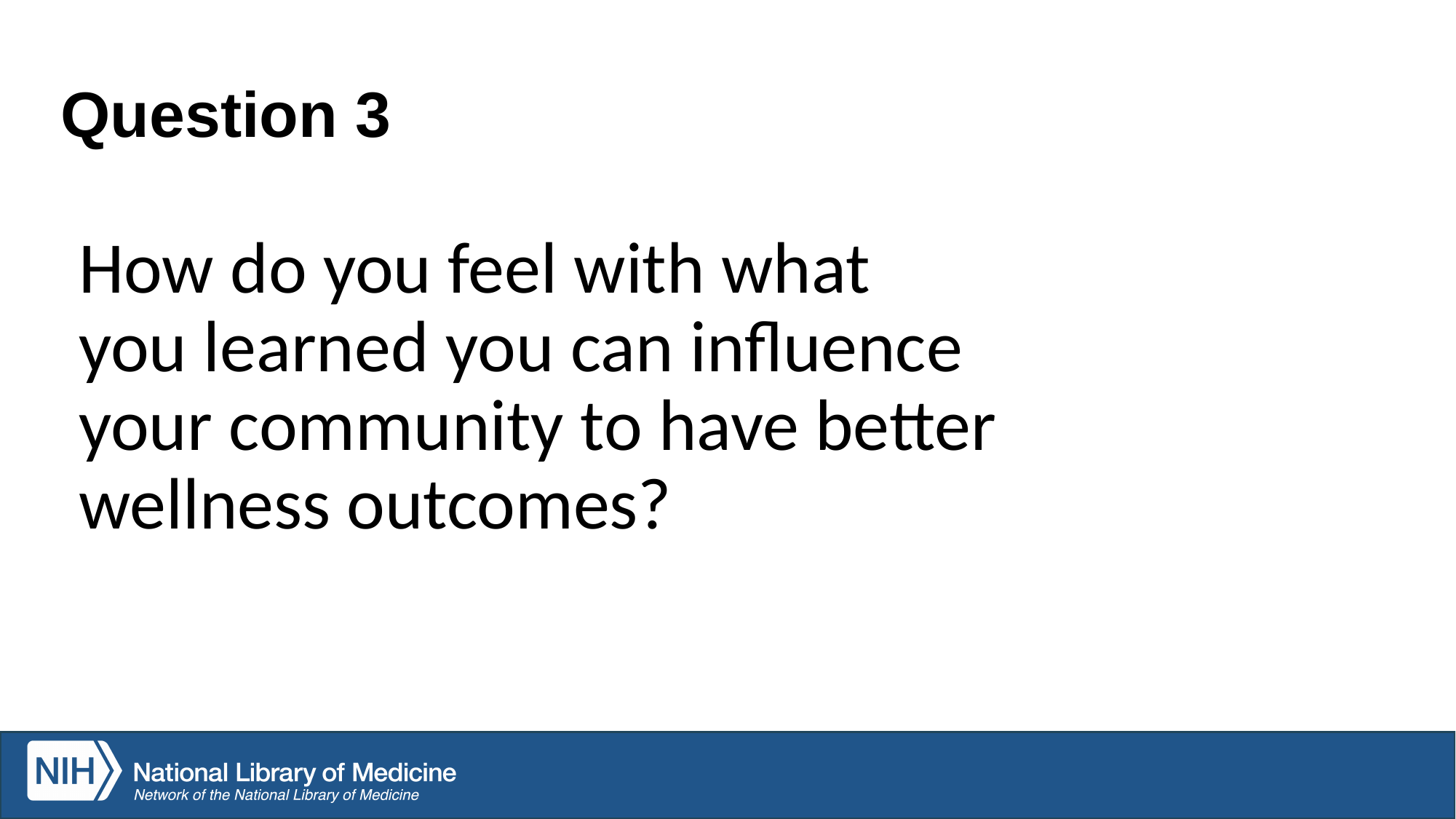

# Question 3
How do you feel with what
you learned you can influence
your community to have better
wellness outcomes?